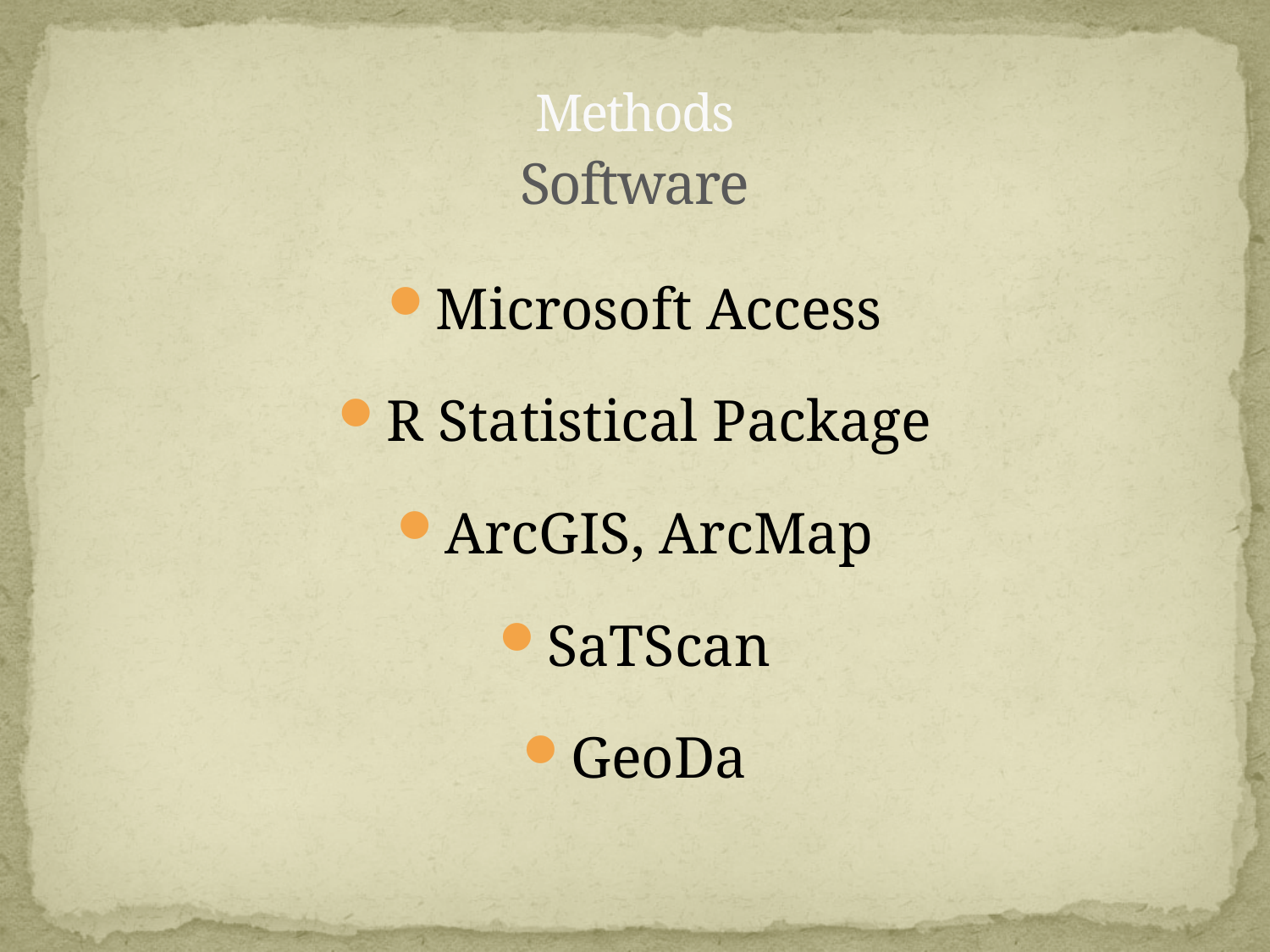

Methods
Software
Microsoft Access
R Statistical Package
ArcGIS, ArcMap
SaTScan
GeoDa